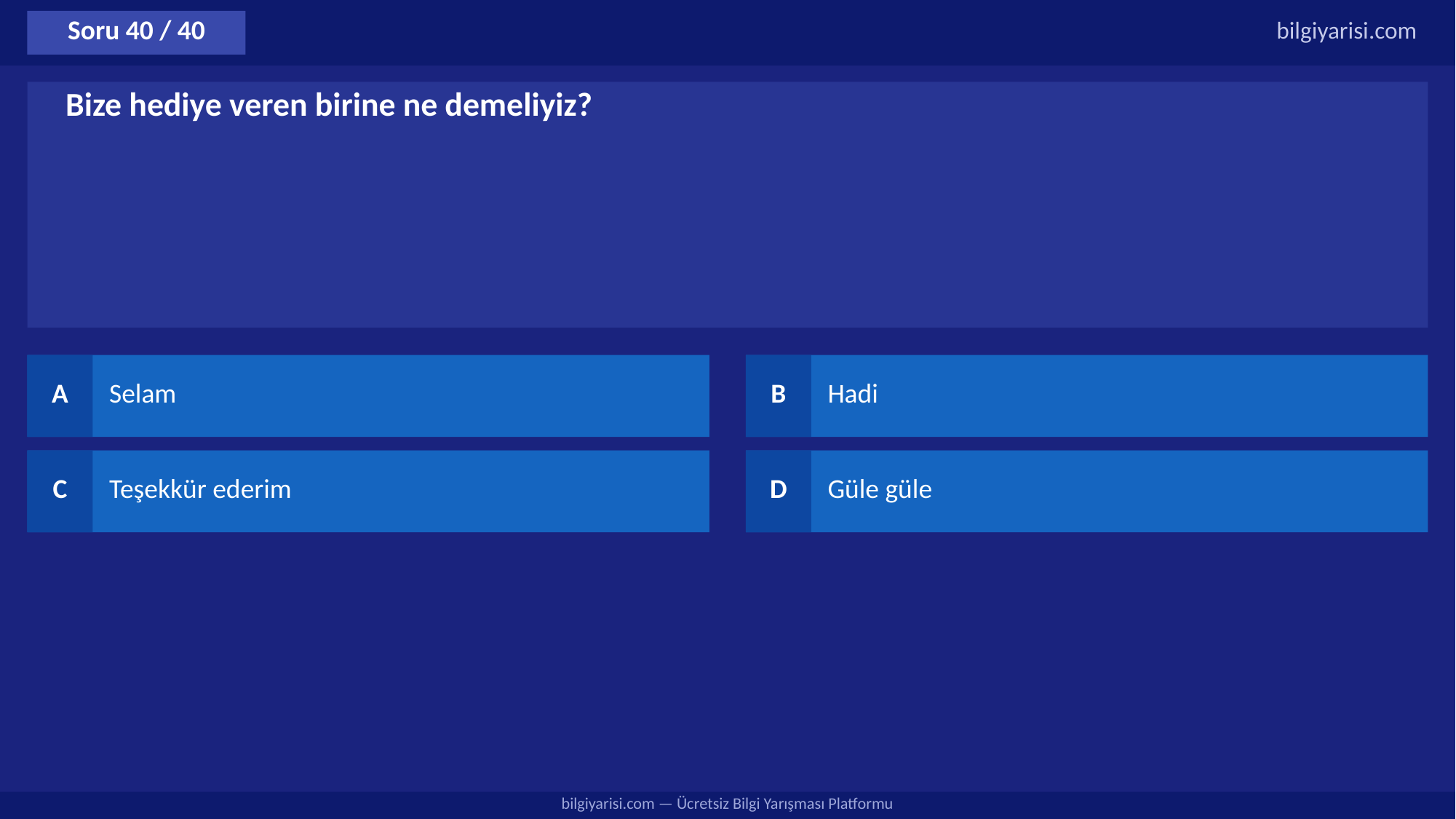

Soru 40 / 40
bilgiyarisi.com

Bize hediye veren birine ne demeliyiz?

A
Selam

B
Hadi

C
Teşekkür ederim

D
Güle güle
bilgiyarisi.com — Ücretsiz Bilgi Yarışması Platformu